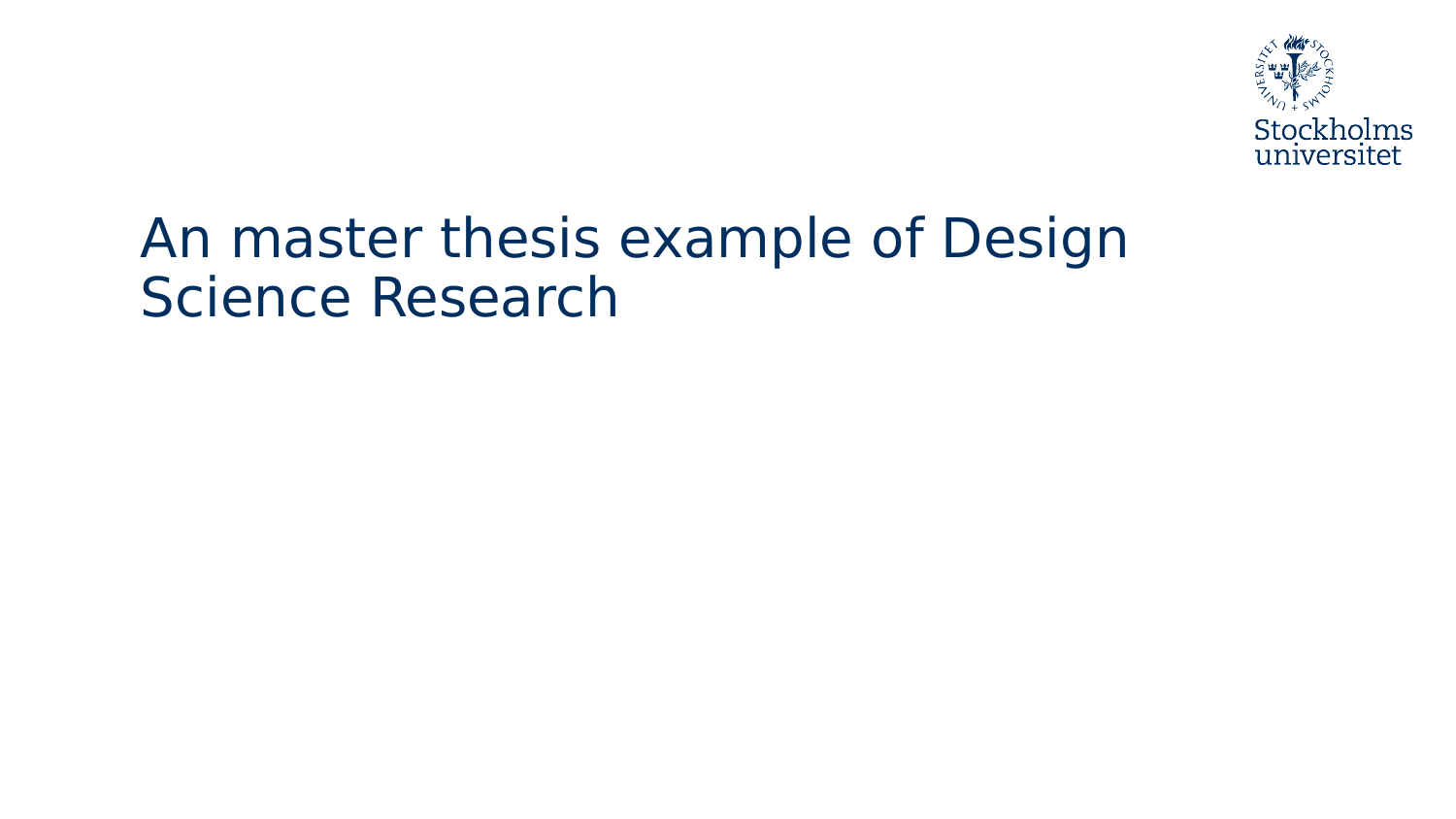

An master thesis example of Design Science Research